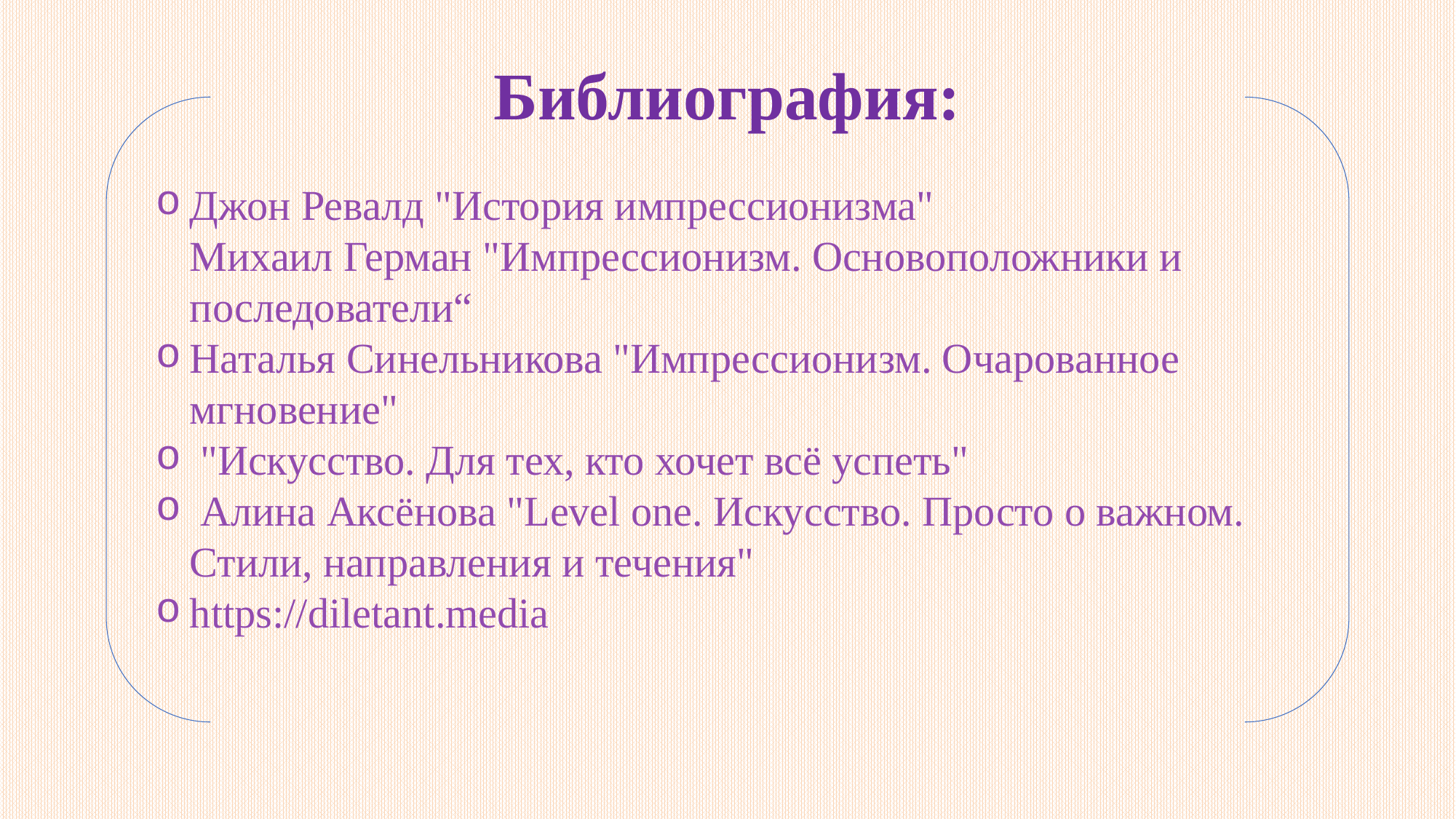

Библиография:

Джон Ревалд "История импрессионизма"
Михаил Герман "Импрессионизм. Основоположники и последователи“
Наталья Синельникова "Импрессионизм. Очарованное мгновение"
 "Искусство. Для тех, кто хочет всё успеть"
 Алина Аксёнова "Level one. Искусство. Просто о важном. Стили, направления и течения"
https://diletant.media